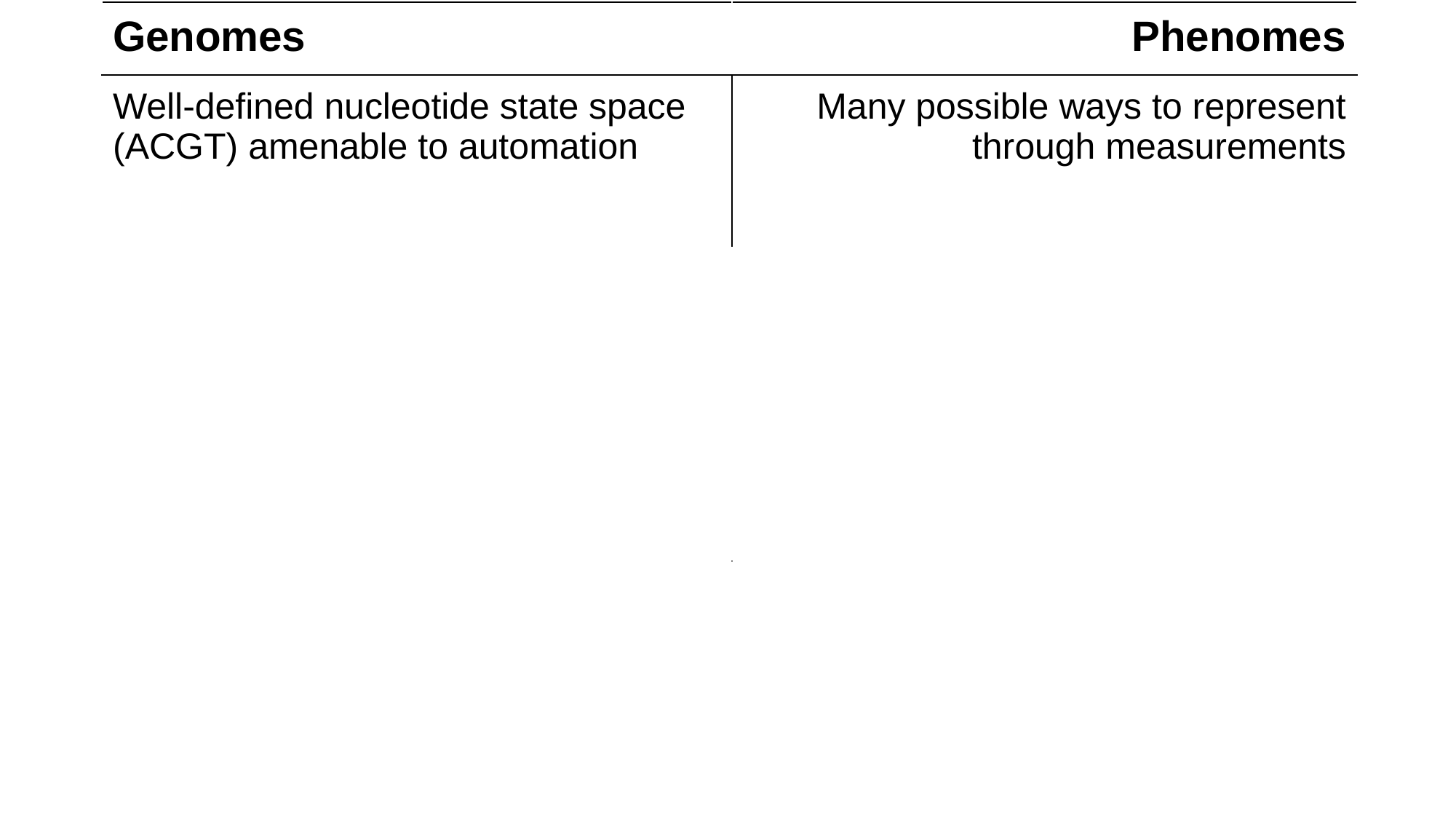

| Genomes | Phenomes |
| --- | --- |
| Well-defined nucleotide state space (ACGT) amenable to automation | Many possible ways to represent through measurements |
| Which leads to: |  |
| High reproducibility, big data | Reliance upon/ conflict among experts, data bottleneck |
| Independence among homologous sites (e.g. mutation & substition) | High integration and dependency among traits |
| Which leads to: |  |
| Allows tractable statistical computation by enabling assumptions of independence among sites | Challenges in dimensionality reduction, statistical modeling, and hypothesis testing |